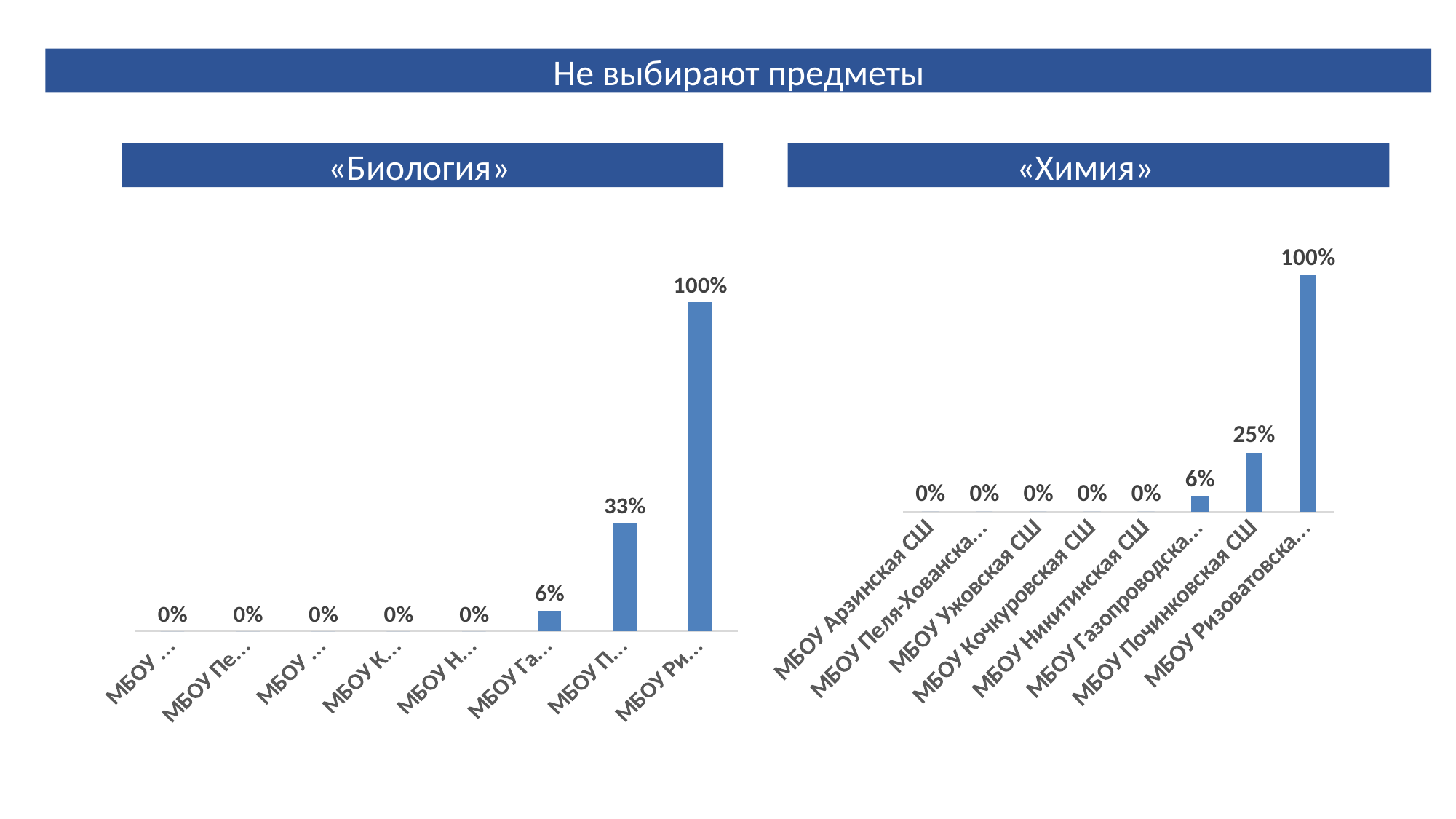

Не выбирают предметы
«Химия»
«Биология»

### Chart

| Category | Ряд 1 |
|---|---|
| МБОУ Арзинская СШ | 0.0 |
| МБОУ Пеля-Хованская СШ | 0.0 |
| МБОУ Ужовская СШ | 0.0 |
| МБОУ Кочкуровская СШ | 0.0 |
| МБОУ Никитинская СШ | 0.0 |
| МБОУ Газопроводская СШ | 0.063 |
| МБОУ Починковская СШ | 0.33 |
| МБОУ Ризоватовская СШ | 1.0 |

### Chart

| Category | Ряд 1 |
|---|---|
| МБОУ Арзинская СШ | 0.0 |
| МБОУ Пеля-Хованская СШ | 0.0 |
| МБОУ Ужовская СШ | 0.0 |
| МБОУ Кочкуровская СШ | 0.0 |
| МБОУ Никитинская СШ | 0.0 |
| МБОУ Газопроводская СШ | 0.063 |
| МБОУ Починковская СШ | 0.25 |
| МБОУ Ризоватовская СШ | 1.0 |